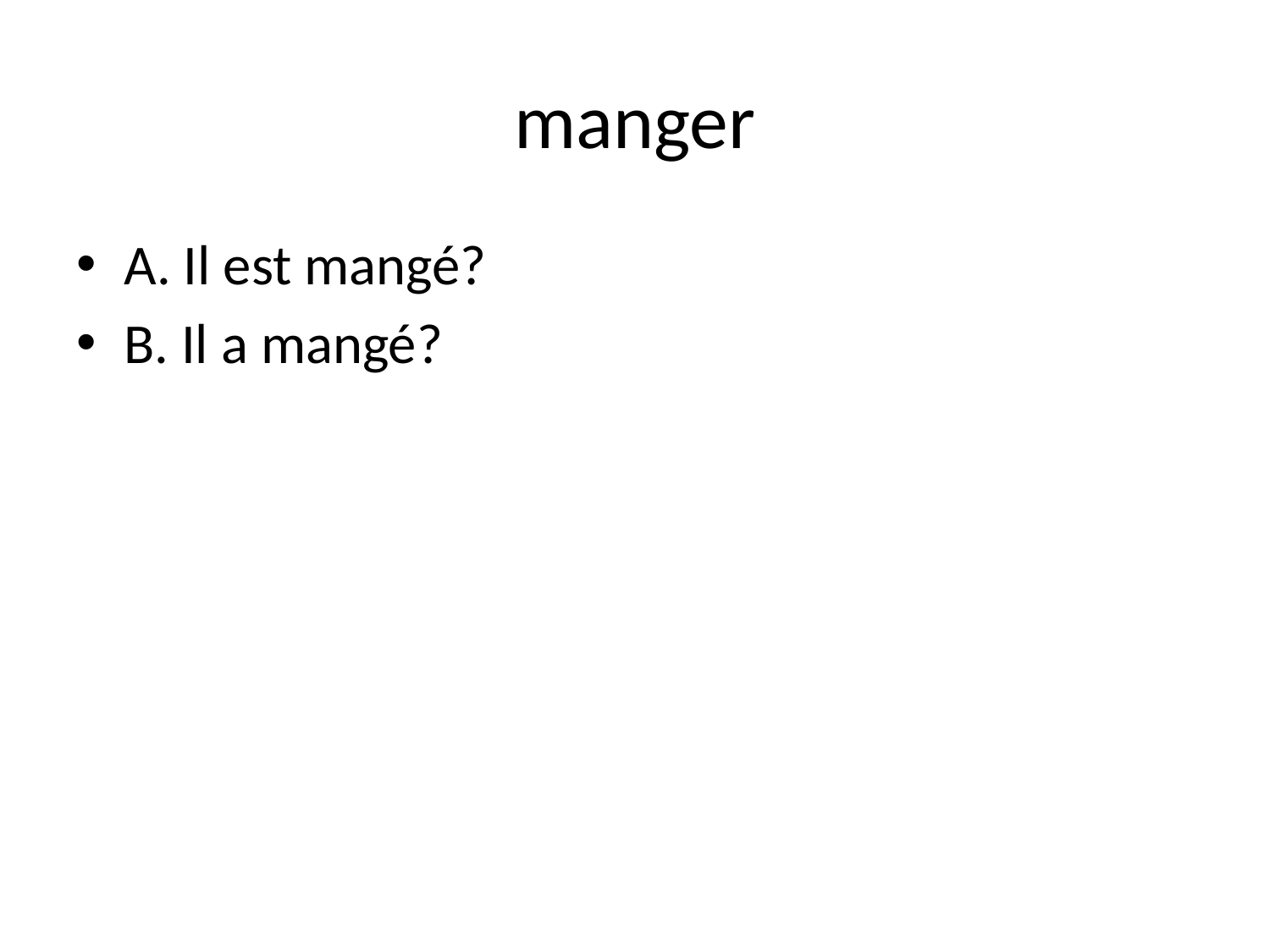

# manger
A. Il est mangé?
B. Il a mangé?